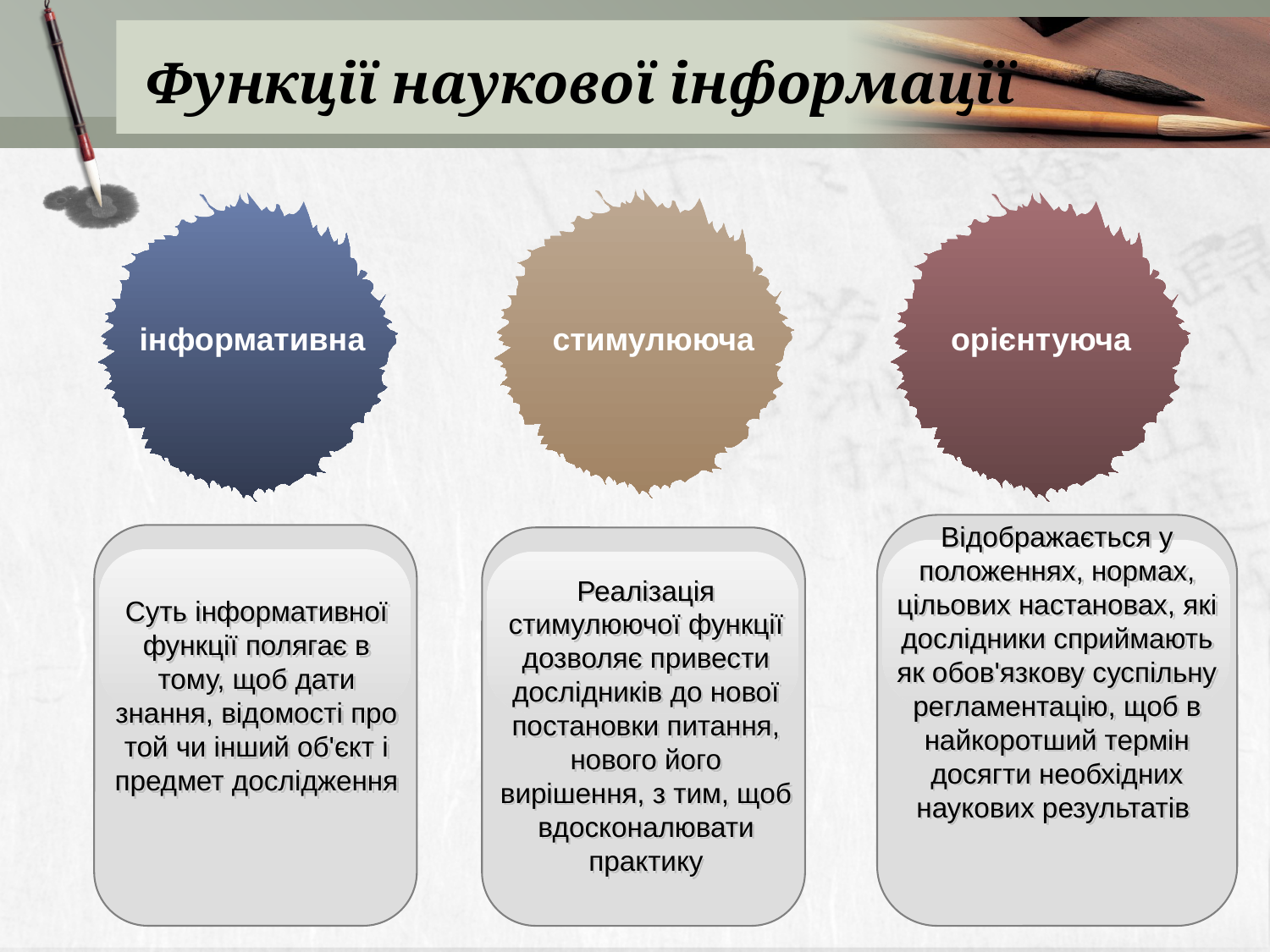

# Функції наукової інформації

інформативна
стимулююча
орієнтуюча
Відображається у положеннях, нормах, цільових настановах, які дослідники сприймають як обов'язкову суспільну регламентацію, щоб в найкоротший термін досягти необхідних наукових результатів

Реалізація стимулюючої функції дозволяє привести дослідників до нової постановки питання, нового його вирішення, з тим, щоб вдосконалювати практику
Суть інформативної функції полягає в тому, щоб дати знання, відомості про той чи інший об'єкт і предмет дослідження